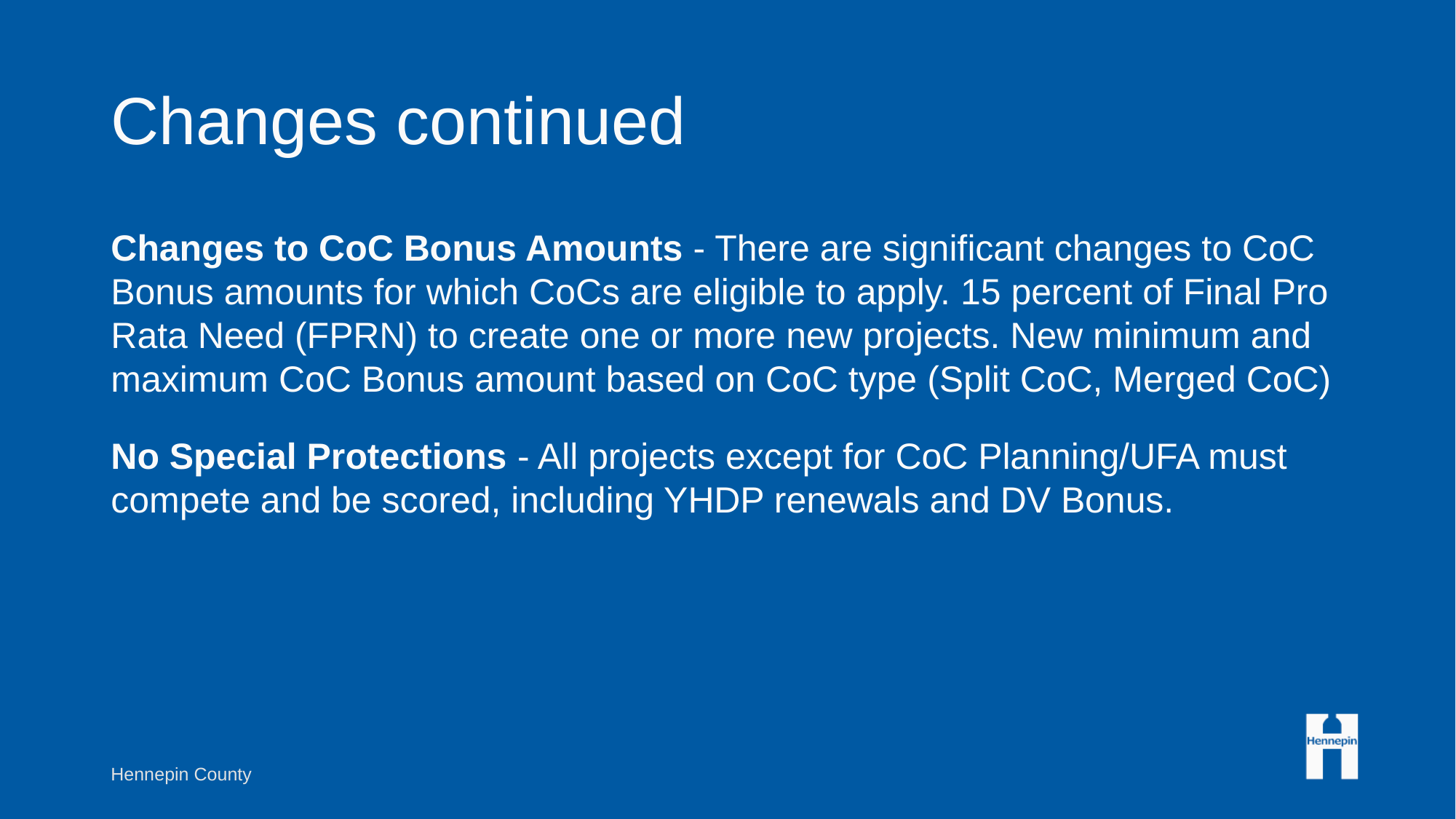

# Changes continued
Changes to CoC Bonus Amounts - There are significant changes to CoC Bonus amounts for which CoCs are eligible to apply. 15 percent of Final Pro Rata Need (FPRN) to create one or more new projects. New minimum and maximum CoC Bonus amount based on CoC type (Split CoC, Merged CoC)
No Special Protections - All projects except for CoC Planning/UFA must compete and be scored, including YHDP renewals and DV Bonus.
Hennepin County